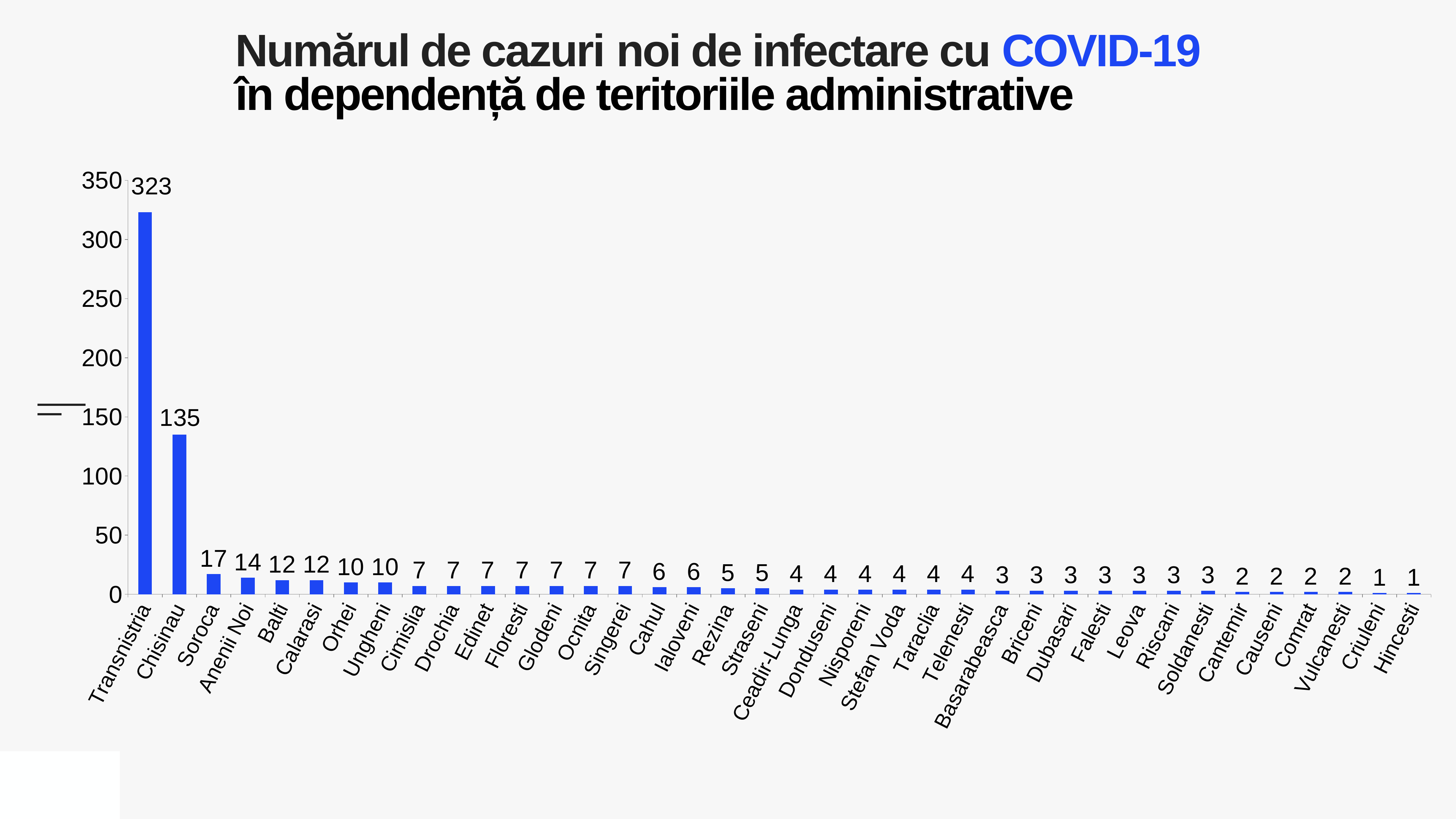

Numărul de cazuri noi de infectare cu COVID-19
în dependență de teritoriile administrative

### Chart

| Category | Cazuri |
|---|---|
| Transnistria | 323.0 |
| Chisinau | 135.0 |
| Soroca | 17.0 |
| Anenii Noi | 14.0 |
| Balti | 12.0 |
| Calarasi | 12.0 |
| Orhei | 10.0 |
| Ungheni | 10.0 |
| Cimislia | 7.0 |
| Drochia | 7.0 |
| Edinet | 7.0 |
| Floresti | 7.0 |
| Glodeni | 7.0 |
| Ocnita | 7.0 |
| Singerei | 7.0 |
| Cahul | 6.0 |
| Ialoveni | 6.0 |
| Rezina | 5.0 |
| Straseni | 5.0 |
| Ceadir-Lunga | 4.0 |
| Donduseni | 4.0 |
| Nisporeni | 4.0 |
| Stefan Voda | 4.0 |
| Taraclia | 4.0 |
| Telenesti | 4.0 |
| Basarabeasca | 3.0 |
| Briceni | 3.0 |
| Dubasari | 3.0 |
| Falesti | 3.0 |
| Leova | 3.0 |
| Riscani | 3.0 |
| Soldanesti | 3.0 |
| Cantemir | 2.0 |
| Causeni | 2.0 |
| Comrat | 2.0 |
| Vulcanesti | 2.0 |
| Criuleni | 1.0 |
| Hincesti | 1.0 |